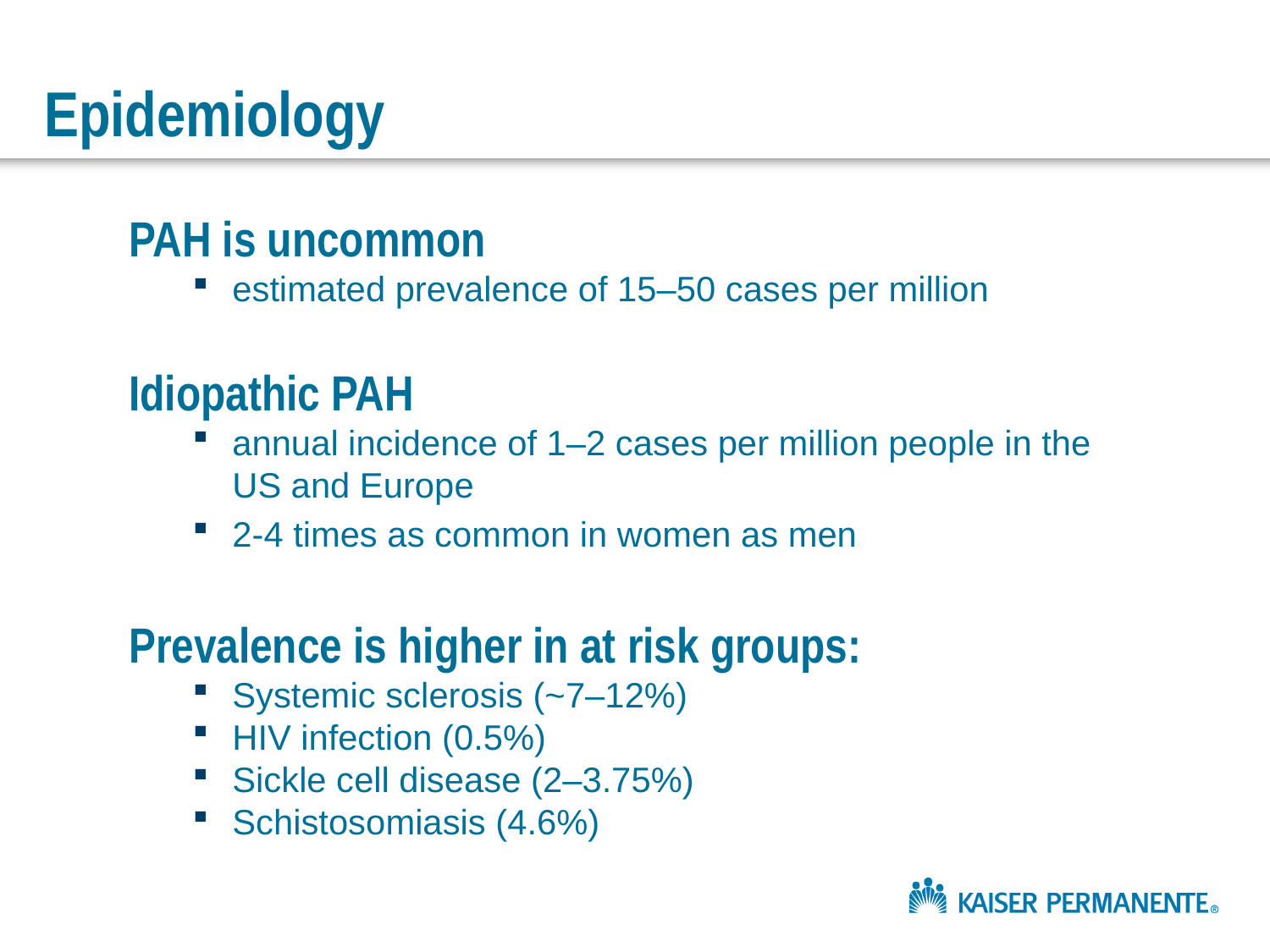

# Epidemiology
PAH is uncommon
estimated prevalence of 15–50 cases per million

Idiopathic PAH
annual incidence of 1–2 cases per million people in the US and Europe
2-4 times as common in women as men

Prevalence is higher in at risk groups:
Systemic sclerosis (~7–12%)
HIV infection (0.5%)
Sickle cell disease (2–3.75%)
Schistosomiasis (4.6%)